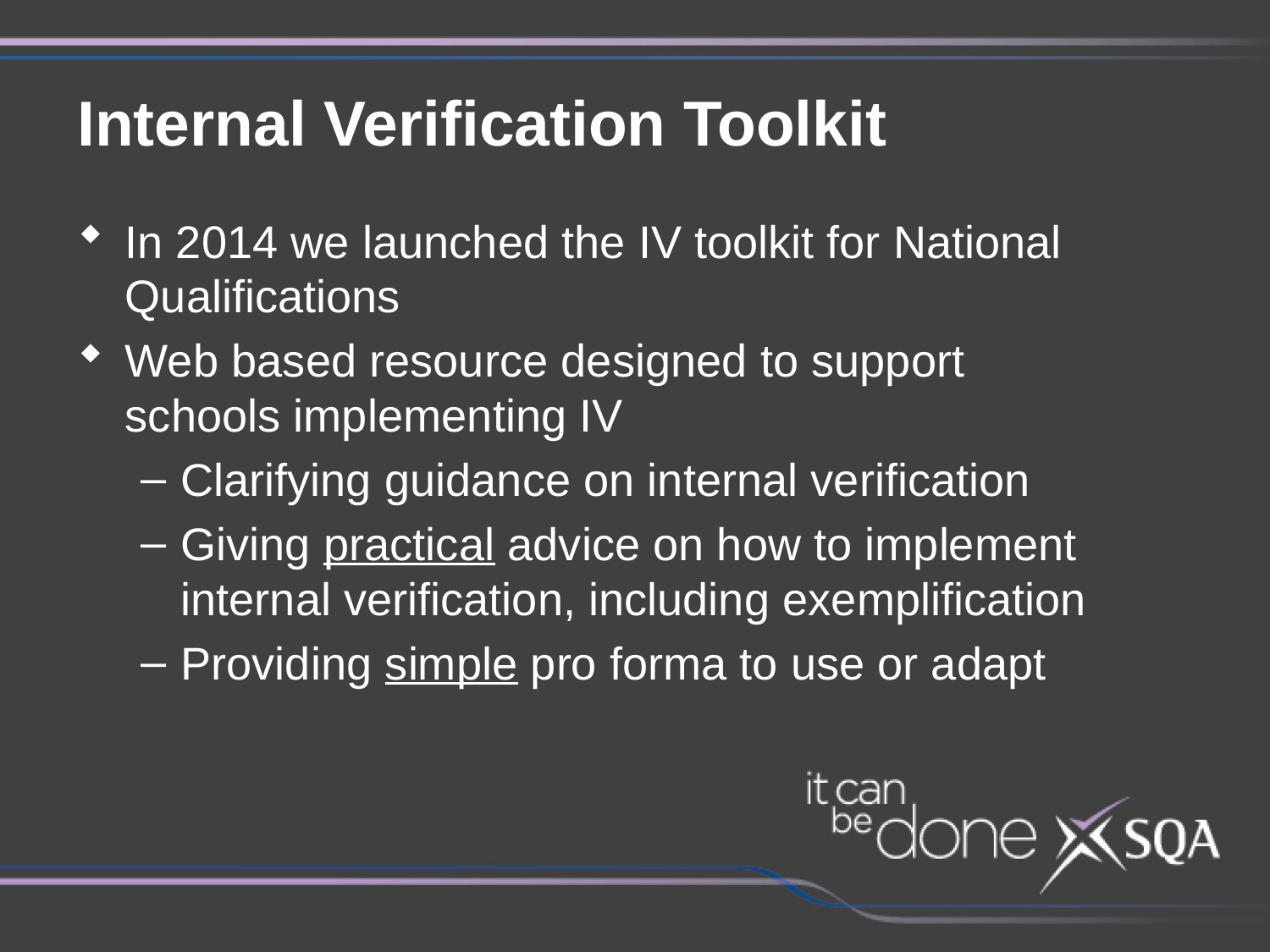

Internal Verification Toolkit
In 2014 we launched the IV toolkit for National Qualifications
Web based resource designed to support schools implementing IV
Clarifying guidance on internal verification
Giving practical advice on how to implement internal verification, including exemplification
Providing simple pro forma to use or adapt